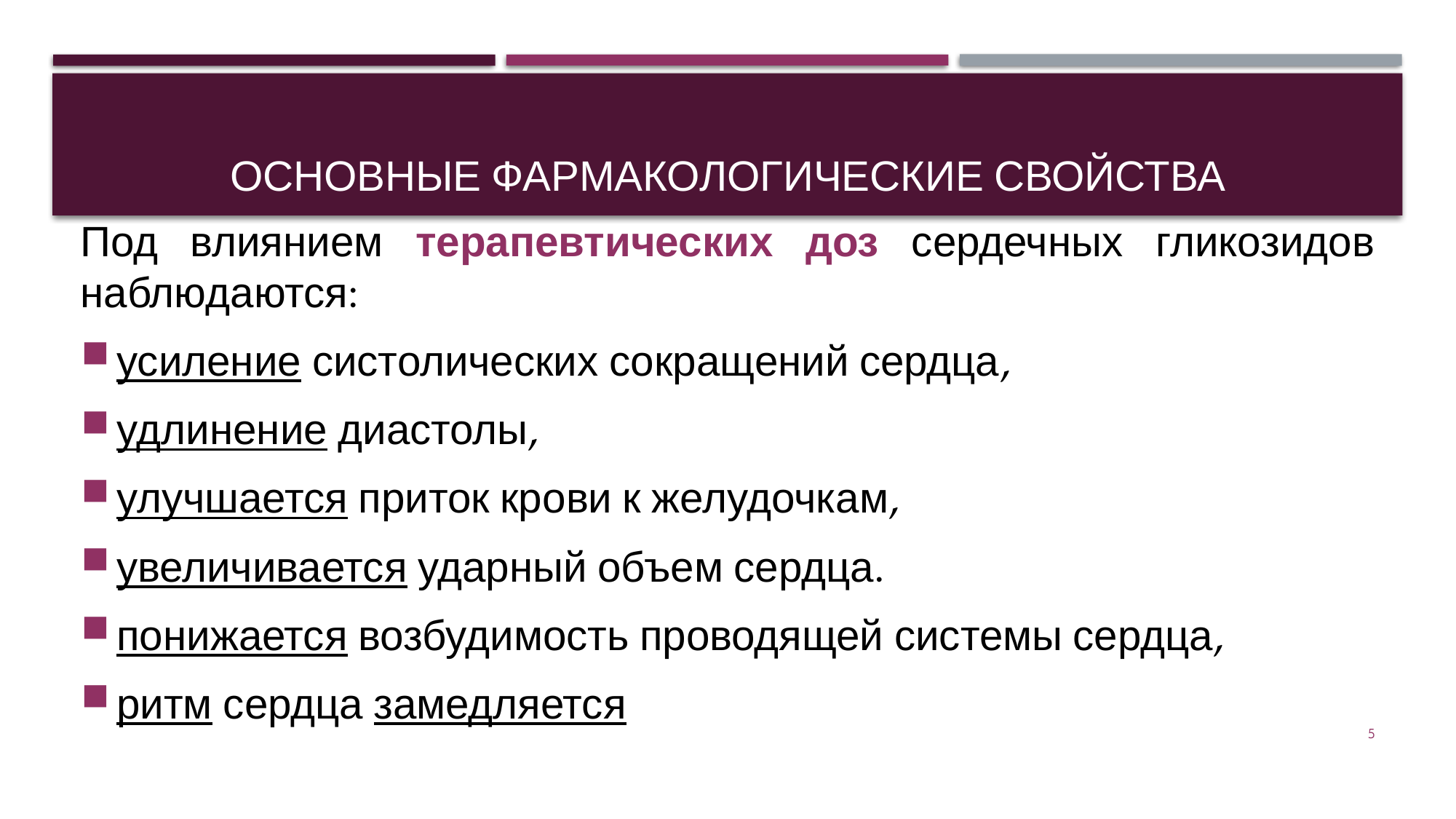

# Основные фармакологические свойства

Под влиянием терапевтических доз сердечных гликозидов наблюдаются:
усиление систолических сокращений сердца,
удлинение диастолы,
улучшается приток крови к желудочкам,
увеличивается ударный объем сердца.
понижается возбудимость проводящей системы сердца,
ритм сердца замедляется

5